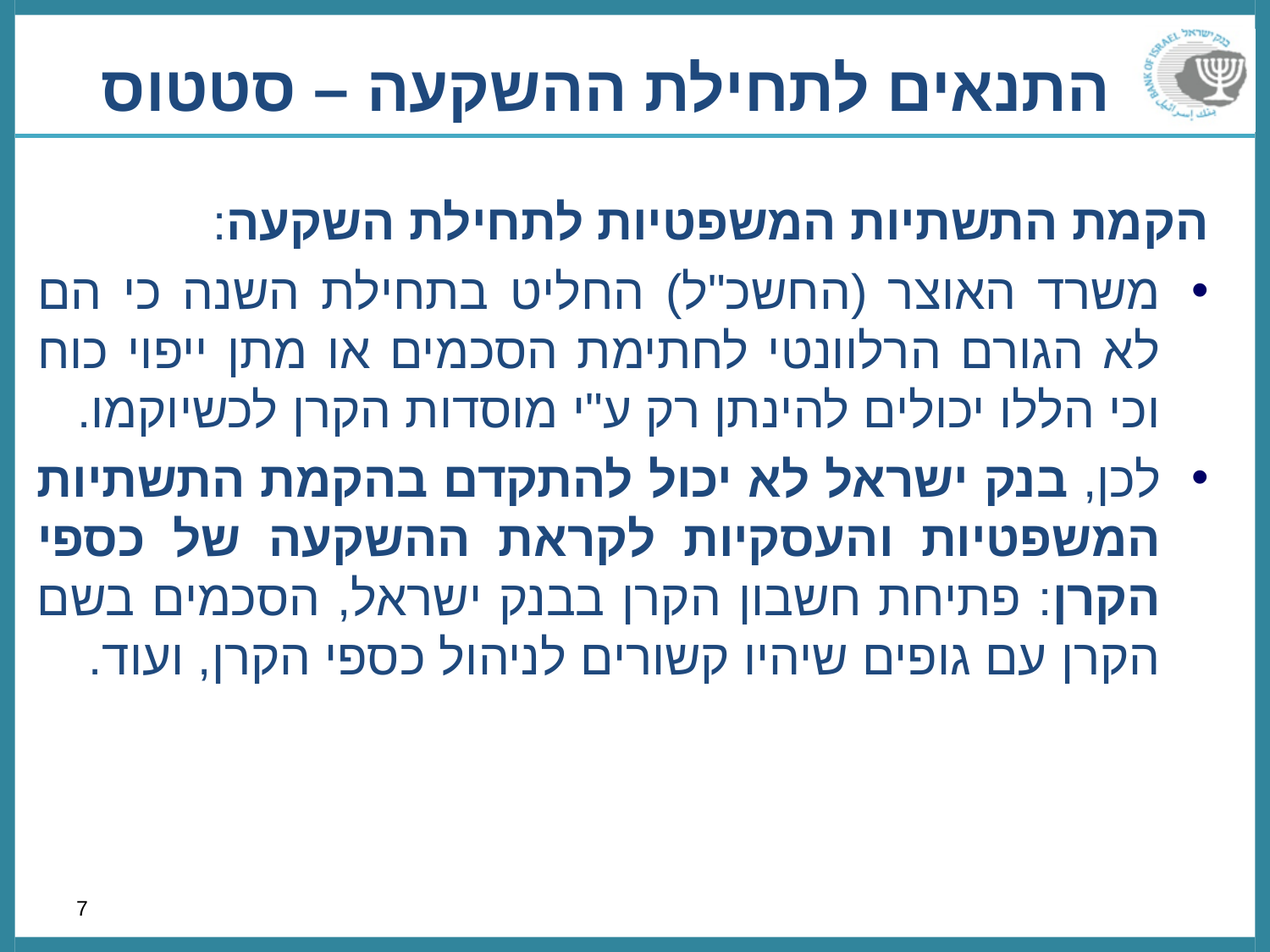

התנאים לתחילת ההשקעה – סטטוס

הקמת התשתיות המשפטיות לתחילת השקעה:
משרד האוצר (החשכ"ל) החליט בתחילת השנה כי הם לא הגורם הרלוונטי לחתימת הסכמים או מתן ייפוי כוח וכי הללו יכולים להינתן רק ע"י מוסדות הקרן לכשיוקמו.
לכן, בנק ישראל לא יכול להתקדם בהקמת התשתיות המשפטיות והעסקיות לקראת ההשקעה של כספי הקרן: פתיחת חשבון הקרן בבנק ישראל, הסכמים בשם הקרן עם גופים שיהיו קשורים לניהול כספי הקרן, ועוד.

7